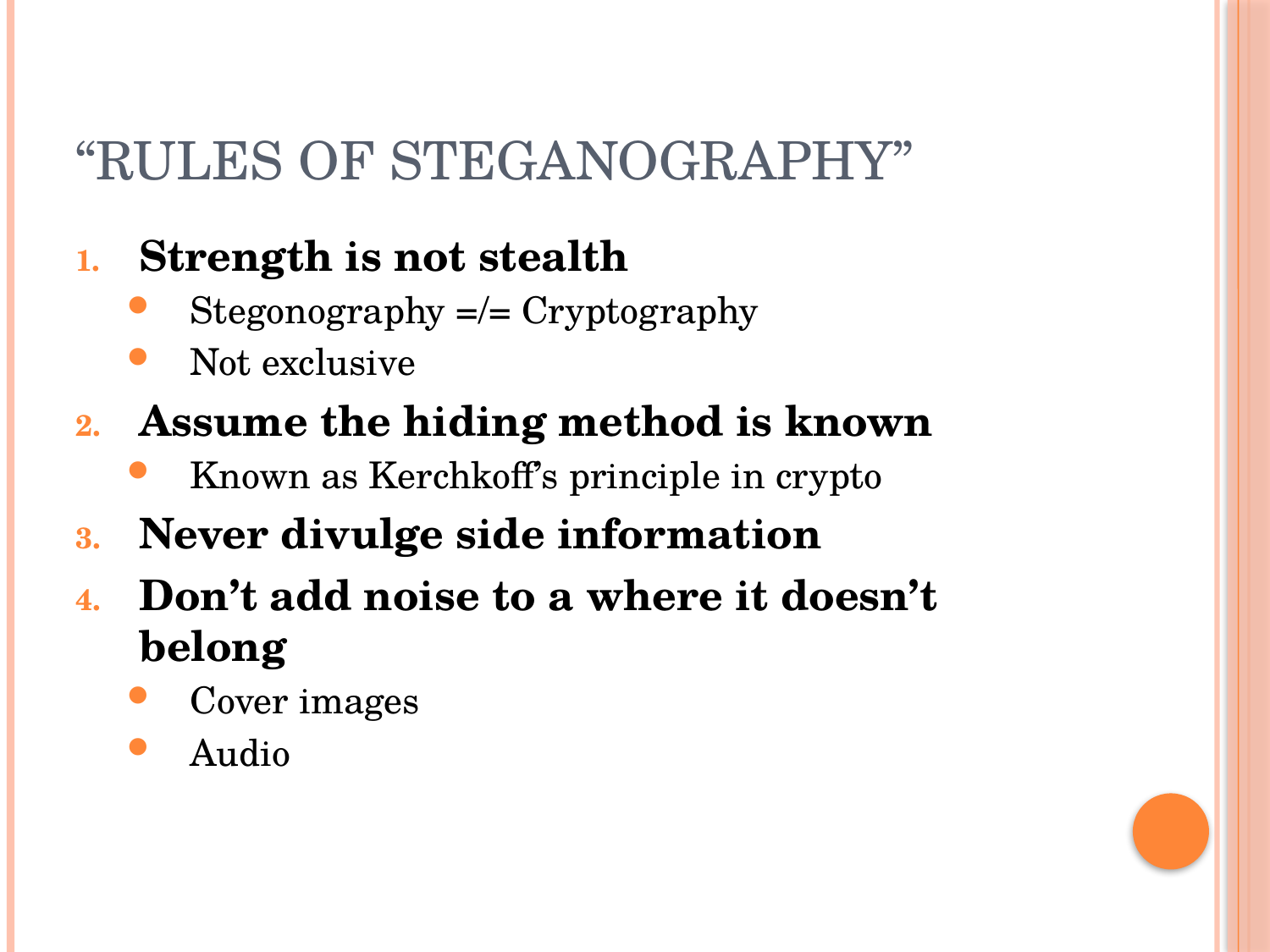

# “Rules of steganography”
Strength is not stealth
Stegonography =/= Cryptography
Not exclusive
Assume the hiding method is known
Known as Kerchkoff’s principle in crypto
Never divulge side information
Don’t add noise to a where it doesn’t belong
Cover images
Audio